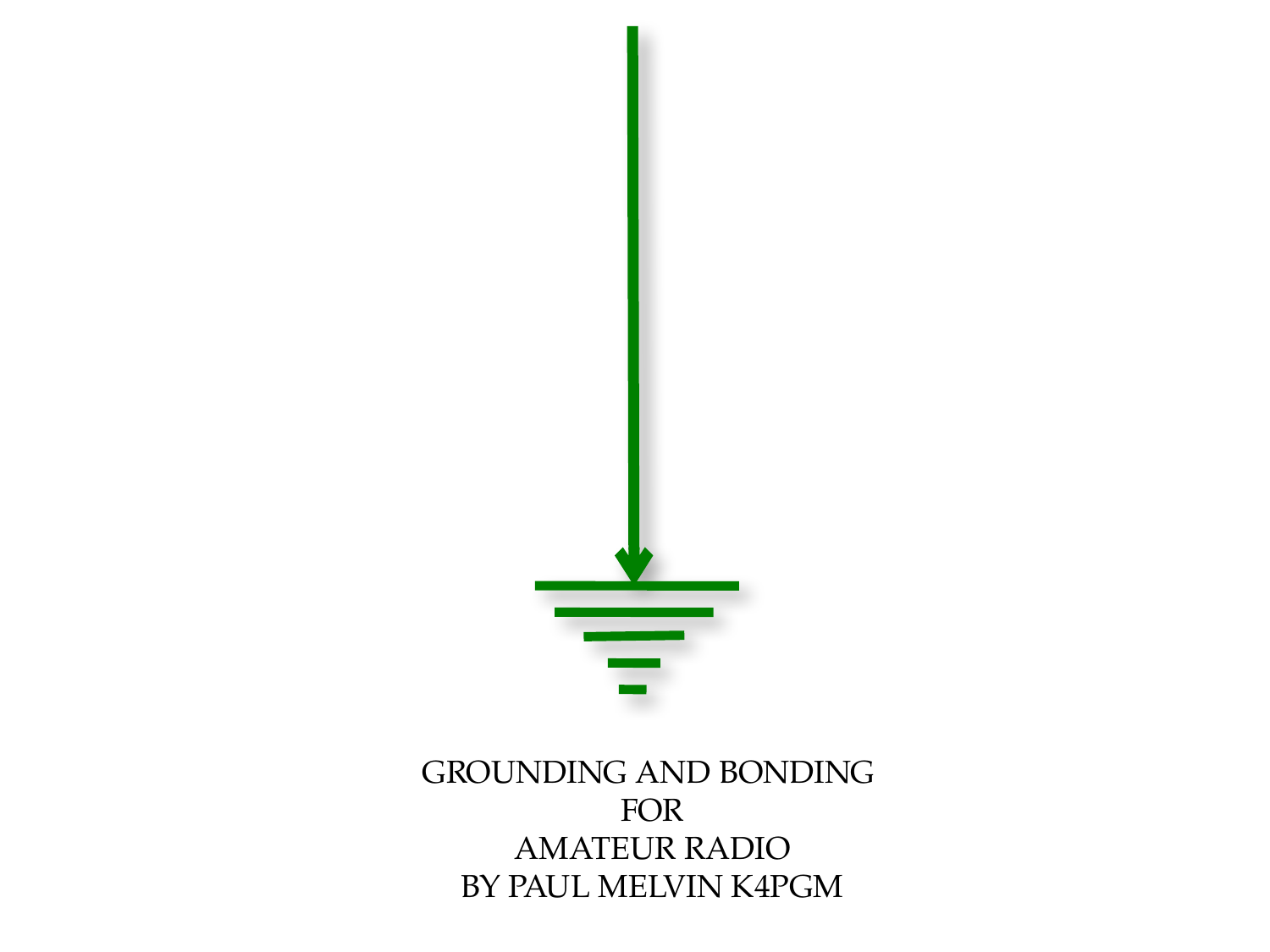

GROUNDING AND BONDING
FOR
AMATEUR RADIO
BY PAUL MELVIN K4PGM